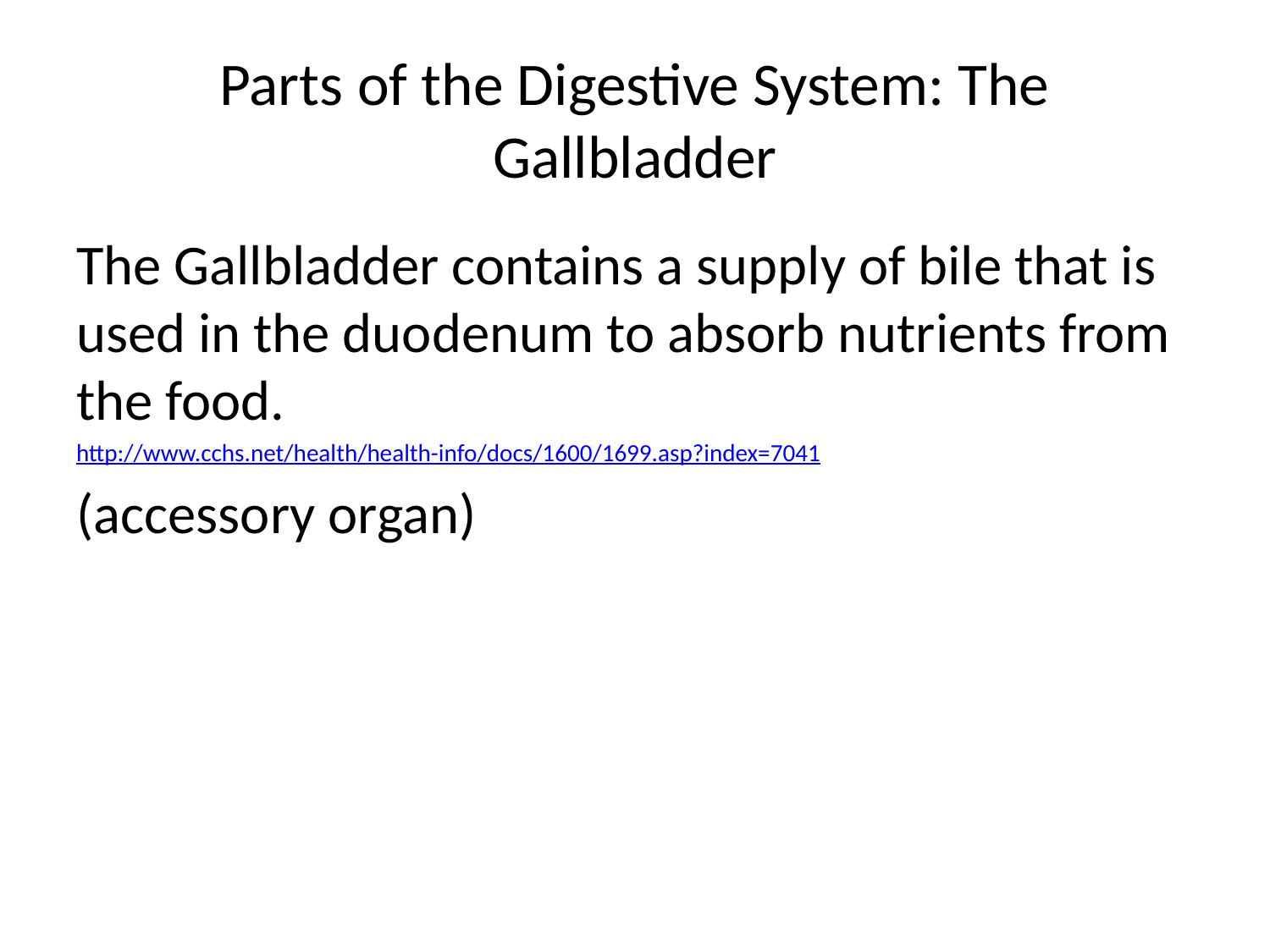

# Parts of the Digestive System: The Gallbladder
The Gallbladder contains a supply of bile that is used in the duodenum to absorb nutrients from the food.
http://www.cchs.net/health/health-info/docs/1600/1699.asp?index=7041
(accessory organ)